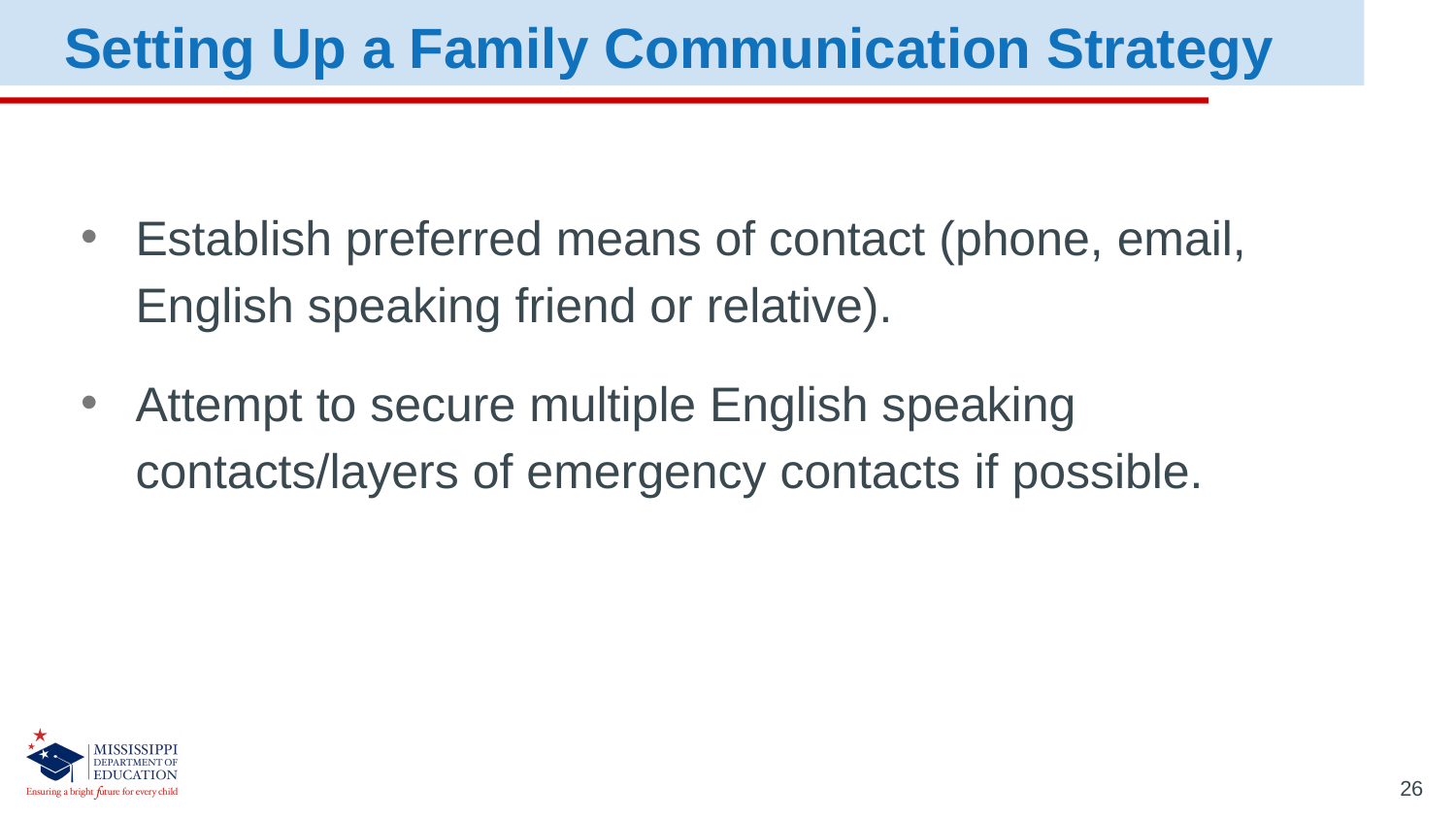

Setting Up a Family Communication Strategy
Establish preferred means of contact (phone, email, English speaking friend or relative).
Attempt to secure multiple English speaking contacts/layers of emergency contacts if possible.

26